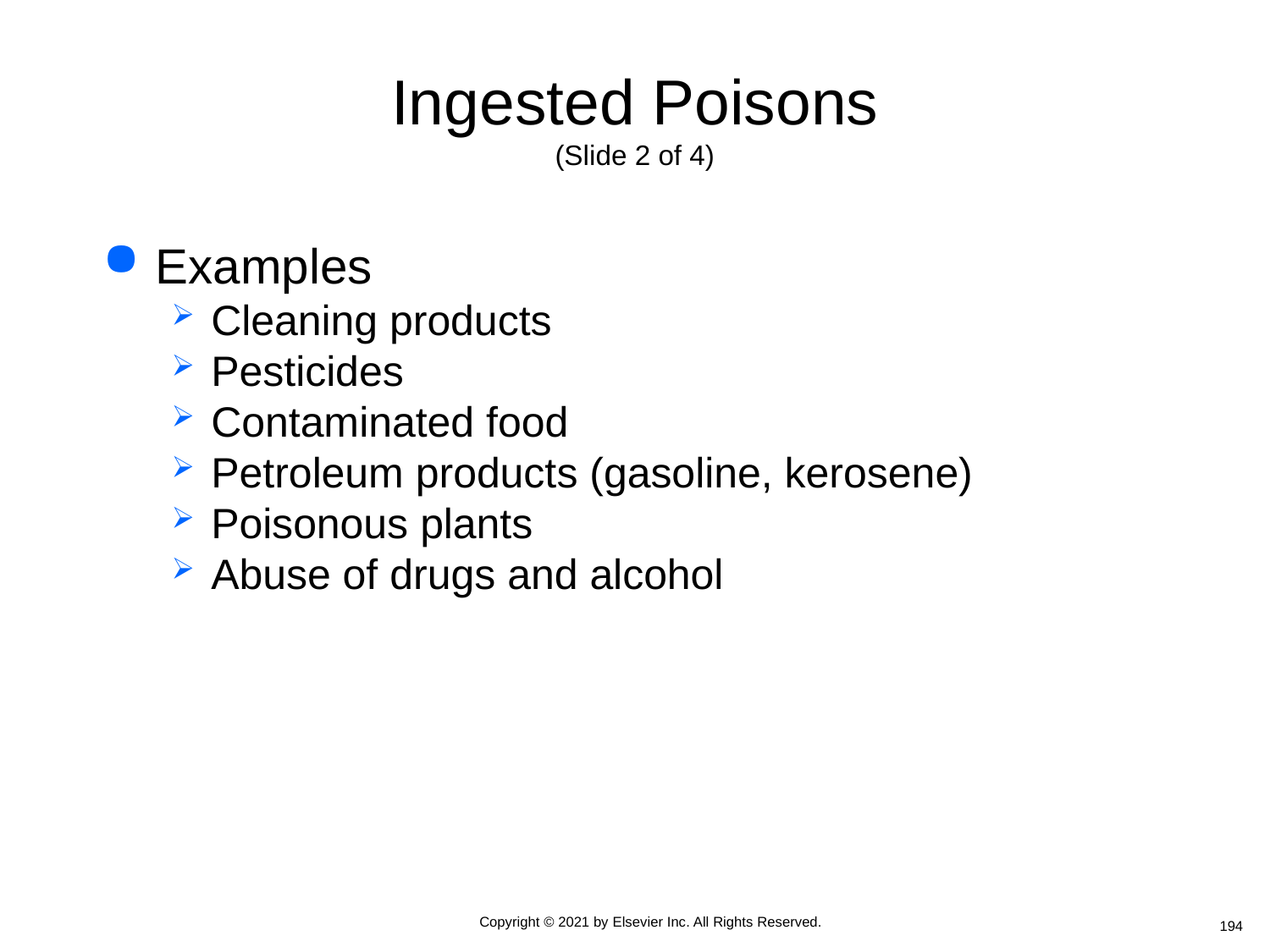

# Ingested Poisons (Slide 2 of 4)
Examples
Cleaning products
Pesticides
Contaminated food
Petroleum products (gasoline, kerosene)
Poisonous plants
Abuse of drugs and alcohol

194